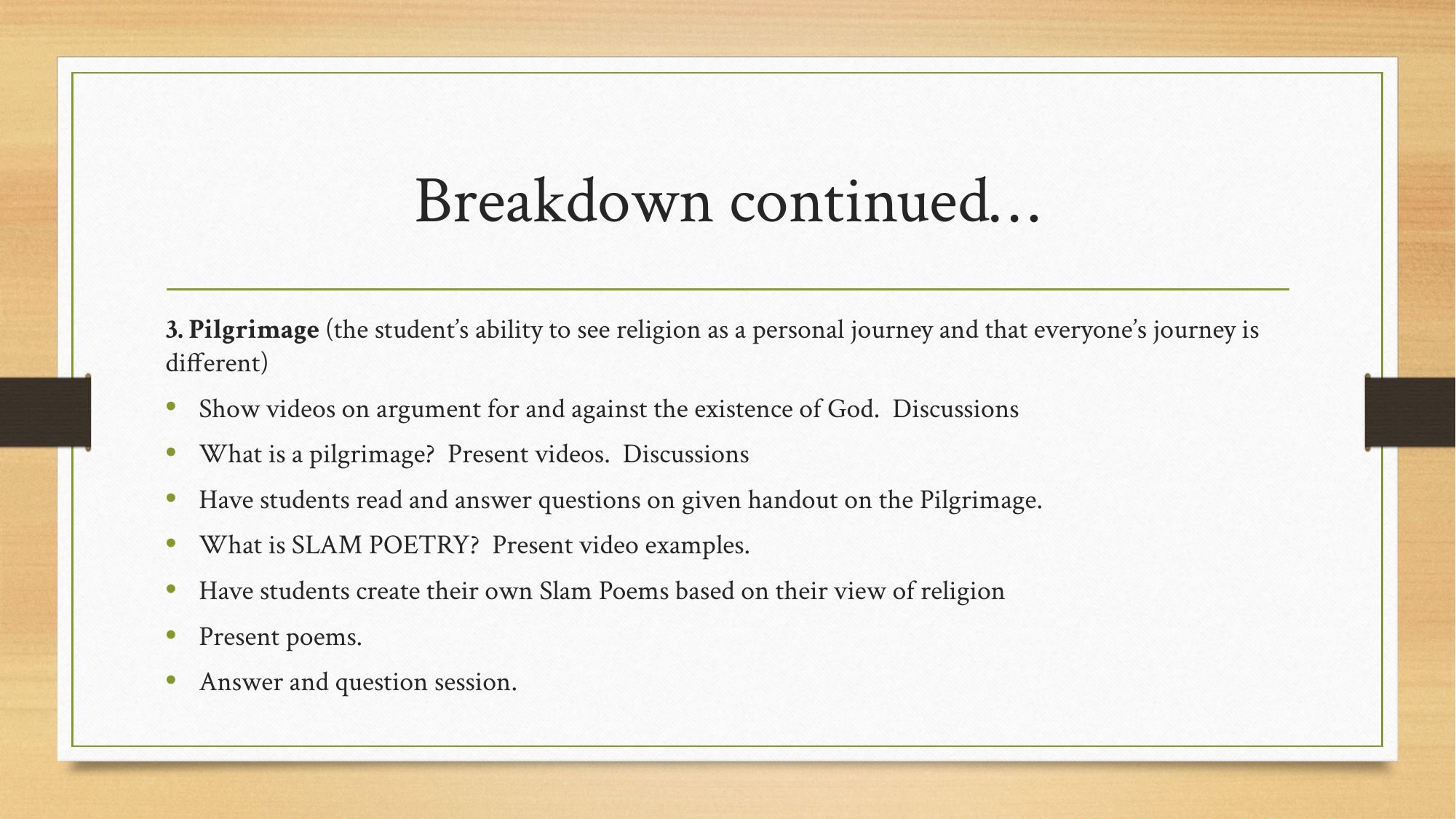

# Breakdown continued…
3. Pilgrimage (the student’s ability to see religion as a personal journey and that everyone’s journey is different)
Show videos on argument for and against the existence of God.  Discussions
What is a pilgrimage?  Present videos.  Discussions
Have students read and answer questions on given handout on the Pilgrimage.
What is SLAM POETRY?  Present video examples.
Have students create their own Slam Poems based on their view of religion
Present poems.
Answer and question session.